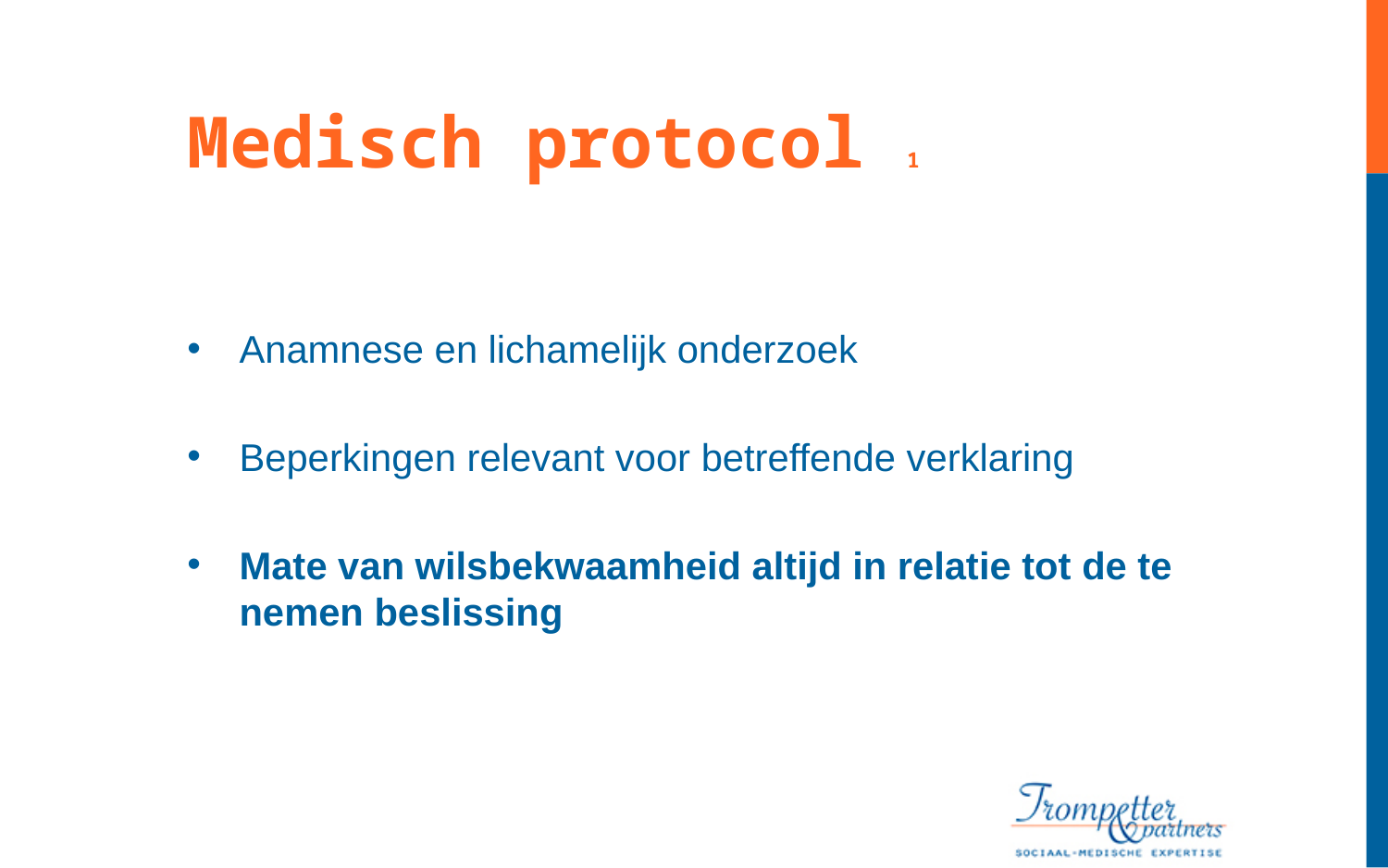

Medisch protocol 1

Anamnese en lichamelijk onderzoek

Beperkingen relevant voor betreffende verklaring

Mate van wilsbekwaamheid altijd in relatie tot de te nemen beslissing